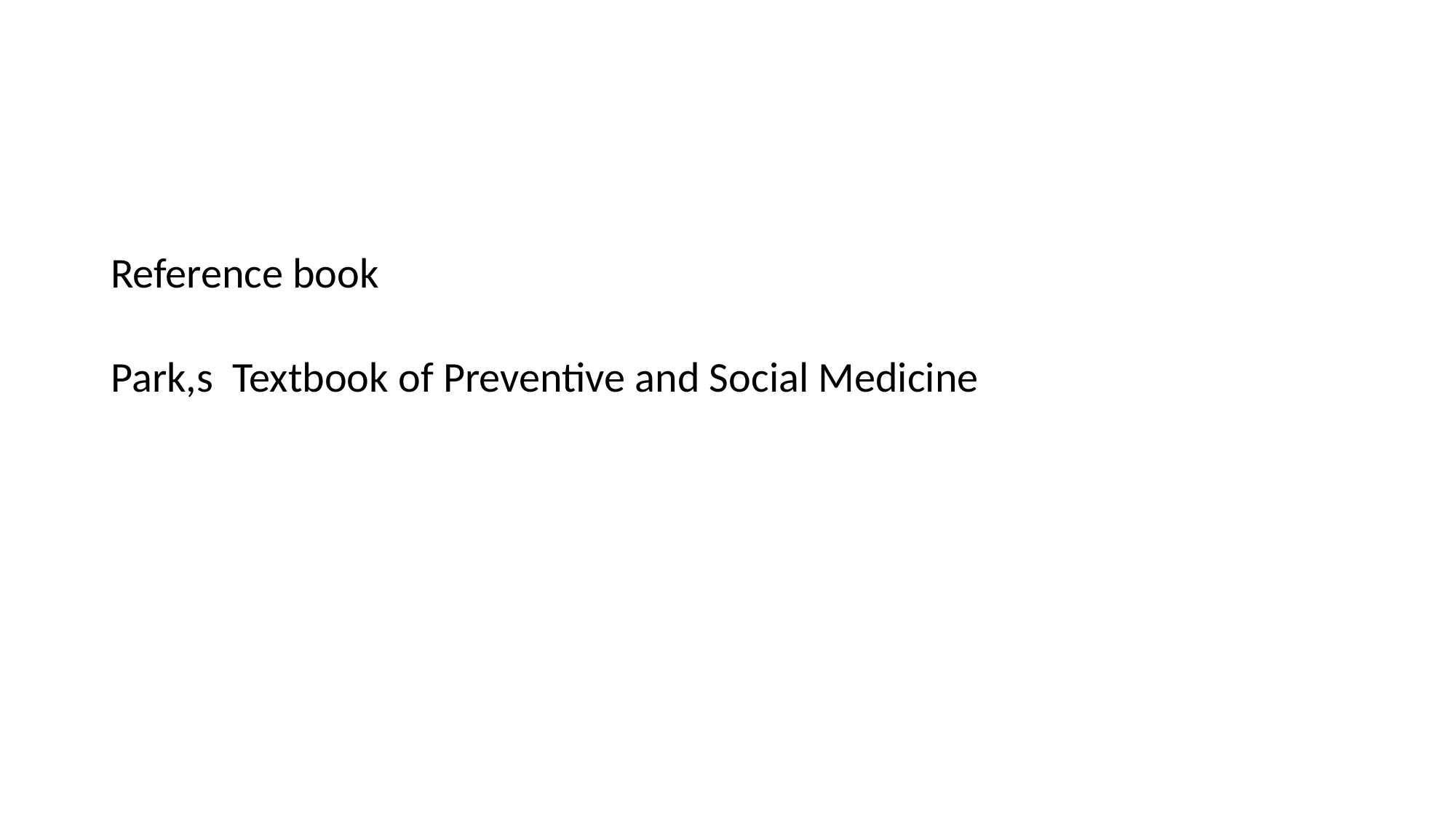

# Reference book Park,s  Textbook of Preventive and Social Medicine